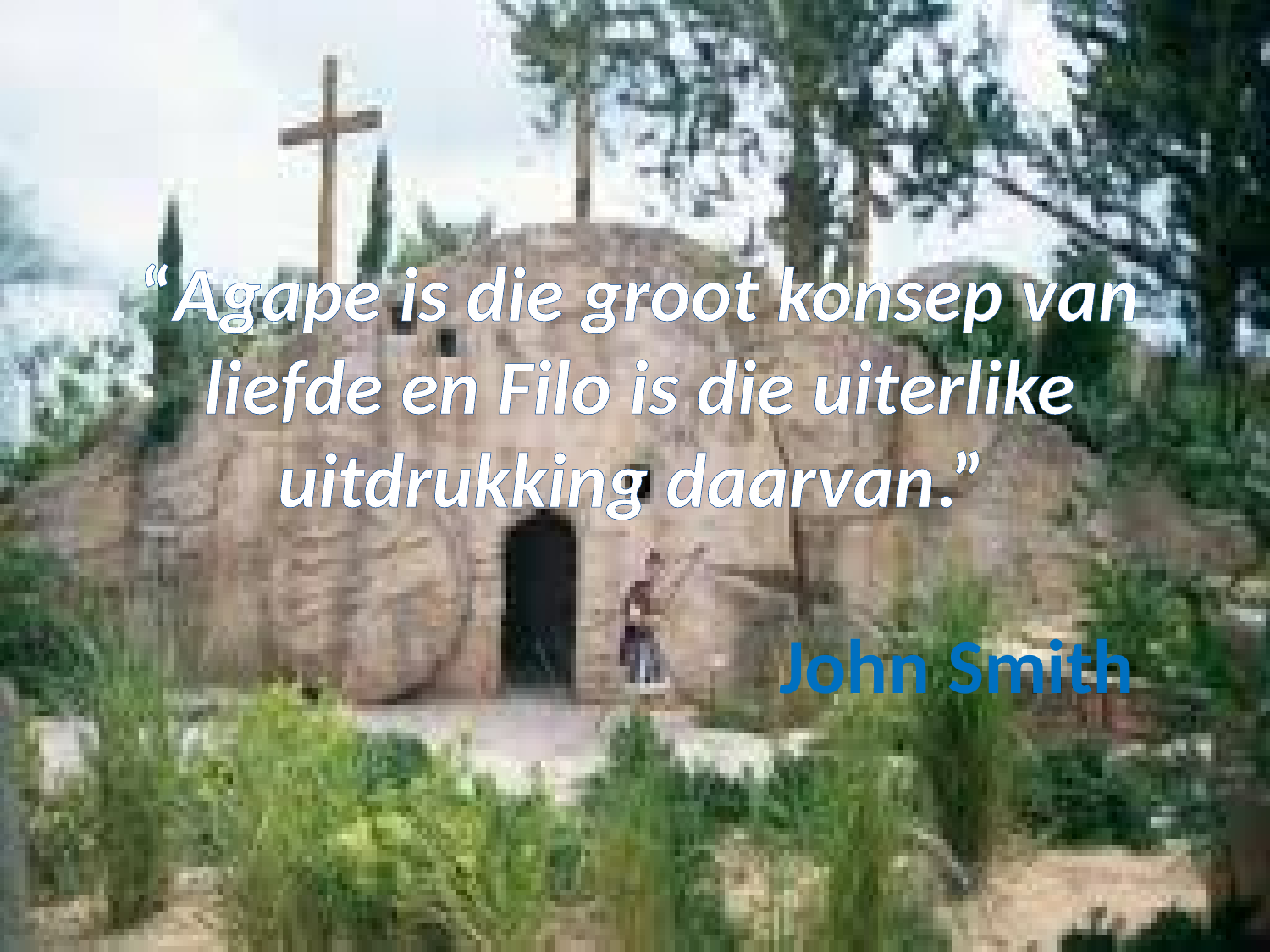

# “Agape is die groot konsep van liefde en Filo is die uiterlike uitdrukking daarvan.” John Smith